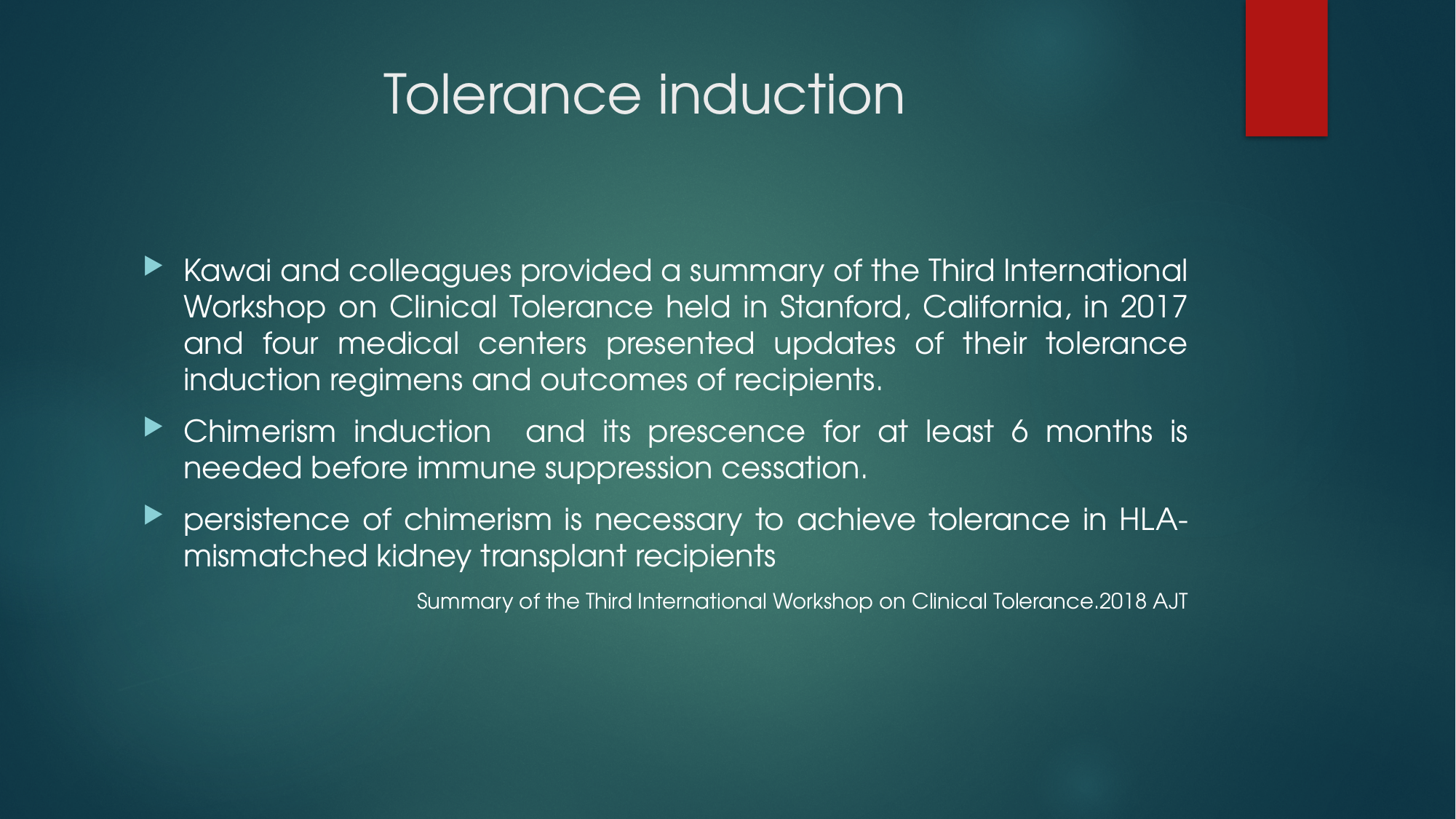

# Tolerance induction
Kawai and colleagues provided a summary of the Third International Workshop on Clinical Tolerance held in Stanford, California, in 2017 and four medical centers presented updates of their tolerance induction regimens and outcomes of recipients.
Chimerism induction  and its prescence for at least 6 months is needed before immune suppression cessation.
persistence of chimerism is necessary to achieve tolerance in HLA‐mismatched kidney transplant recipients
Summary of the Third International Workshop on Clinical Tolerance.2018 AJT